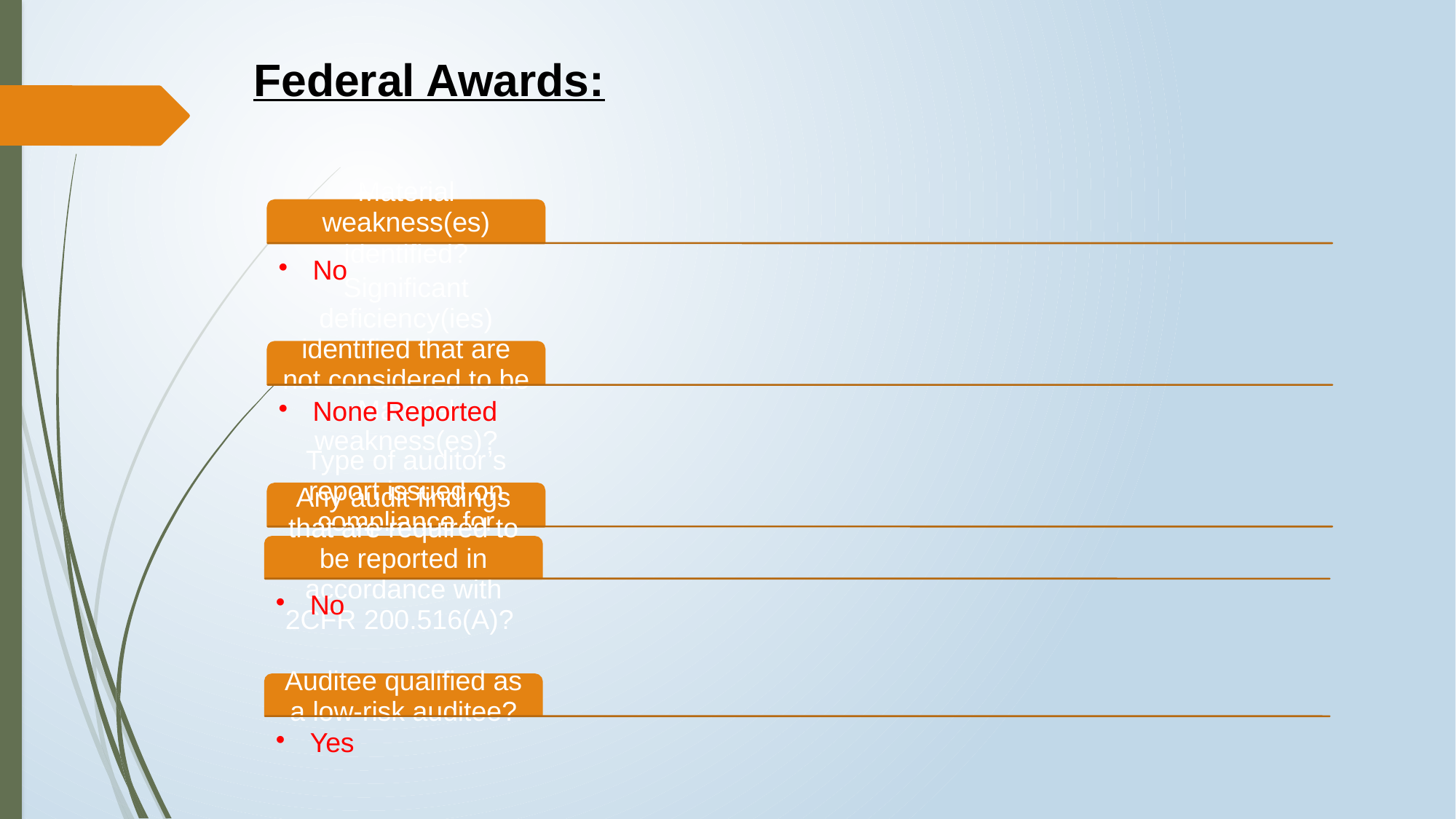

Federal Awards:
Material weakness(es) identified?
No
Unmodified
No
Auditee qualified as a low-risk auditee?
Yes